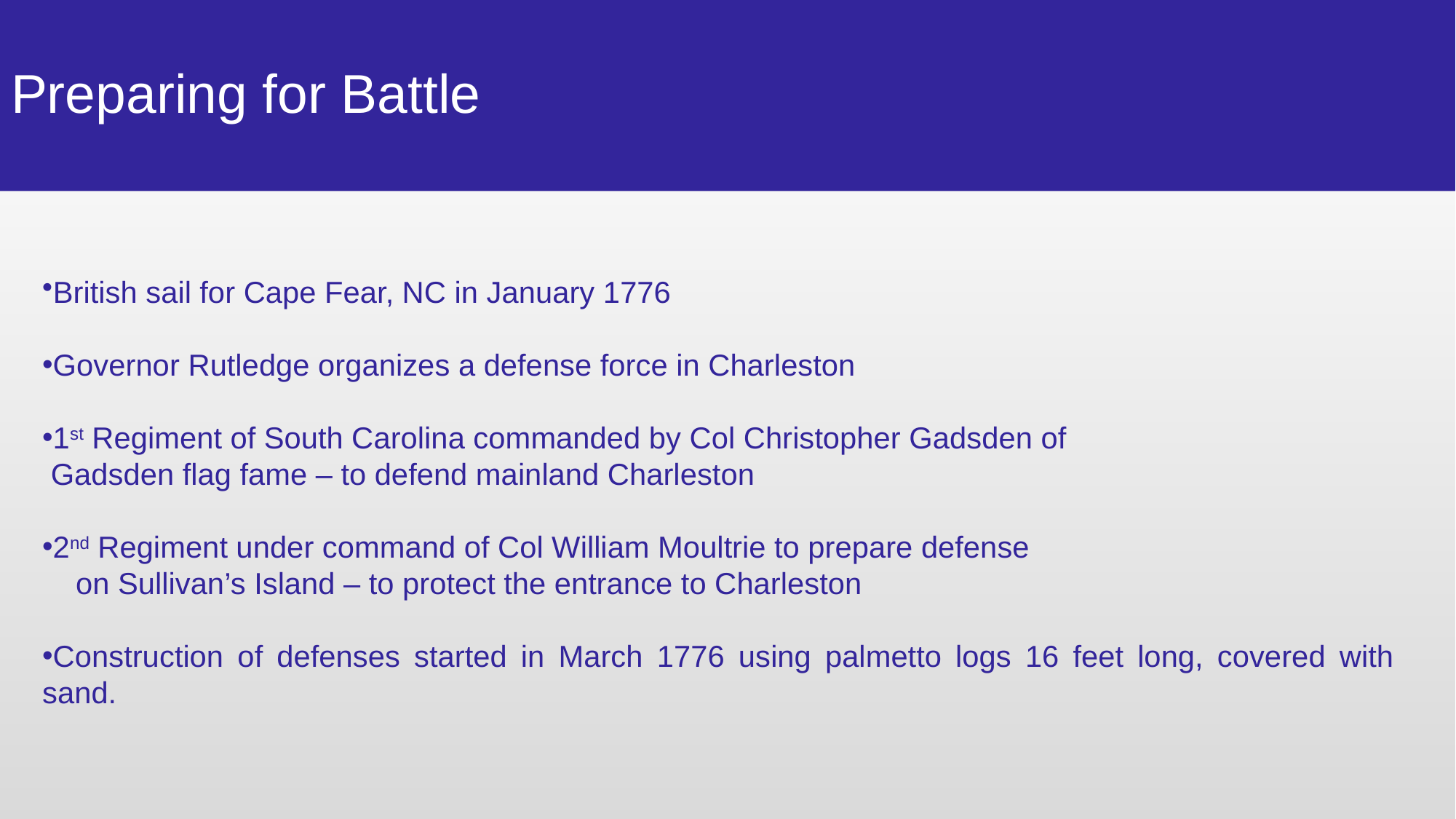

# Preparing for Battle
British sail for Cape Fear, NC in January 1776

Governor Rutledge organizes a defense force in Charleston

1st Regiment of South Carolina commanded by Col Christopher Gadsden of
 Gadsden flag fame – to defend mainland Charleston

2nd Regiment under command of Col William Moultrie to prepare defense
    on Sullivan’s Island – to protect the entrance to Charleston

Construction of defenses started in March 1776 using palmetto logs 16 feet long, covered with sand.